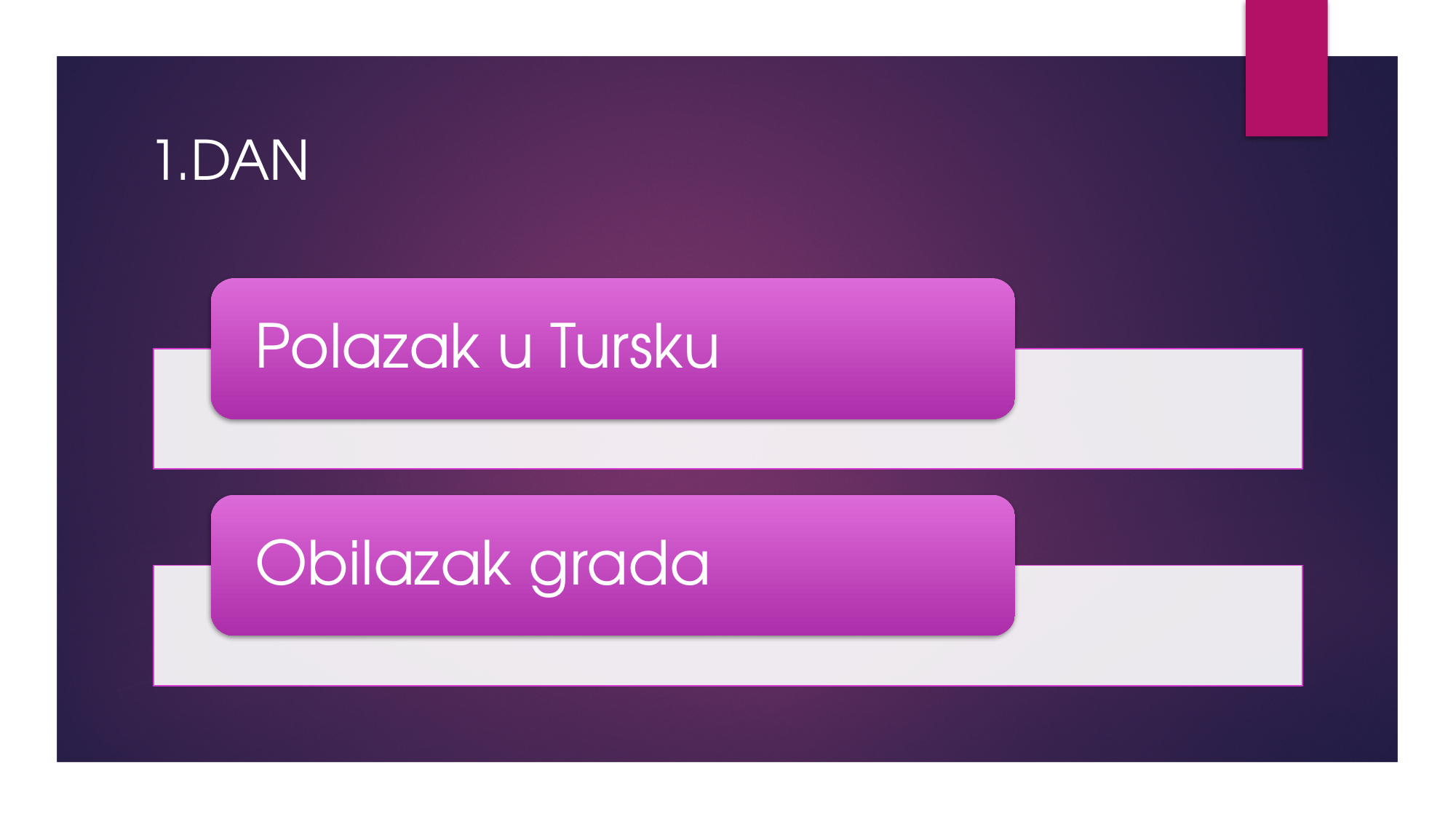

# 1.DAN
Polazak u Tursku
Obilazak grada